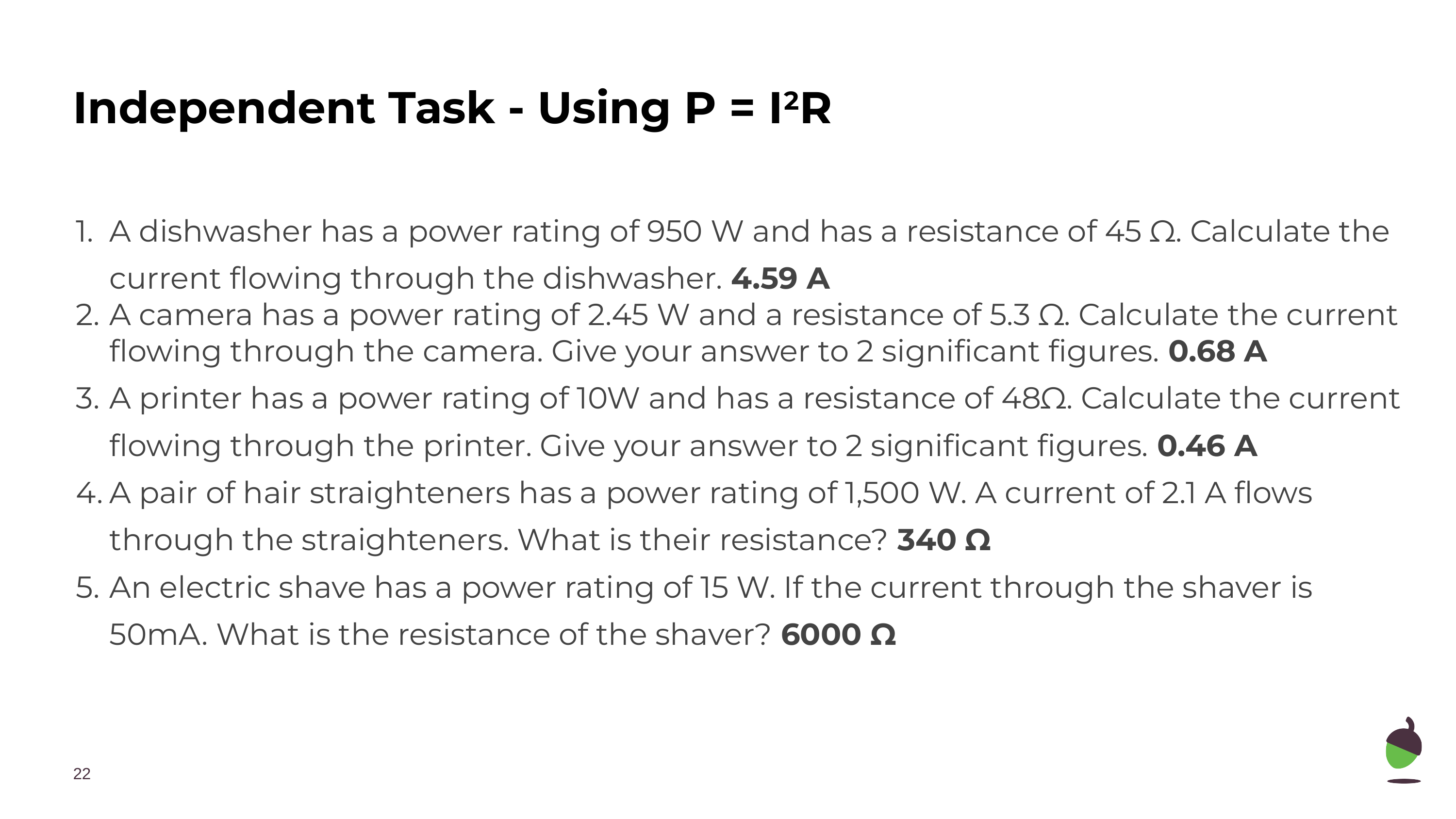

# Independent Task - Using P = I2R

A dishwasher has a power rating of 950 W and has a resistance of 45 Ω. Calculate the current flowing through the dishwasher. 4.59 A
A camera has a power rating of 2.45 W and a resistance of 5.3 Ω. Calculate the current flowing through the camera. Give your answer to 2 significant figures. 0.68 A
A printer has a power rating of 10W and has a resistance of 48Ω. Calculate the current flowing through the printer. Give your answer to 2 significant figures. 0.46 A
A pair of hair straighteners has a power rating of 1,500 W. A current of 2.1 A flows through the straighteners. What is their resistance? 340 Ω
An electric shave has a power rating of 15 W. If the current through the shaver is 50mA. What is the resistance of the shaver? 6000 Ω
22